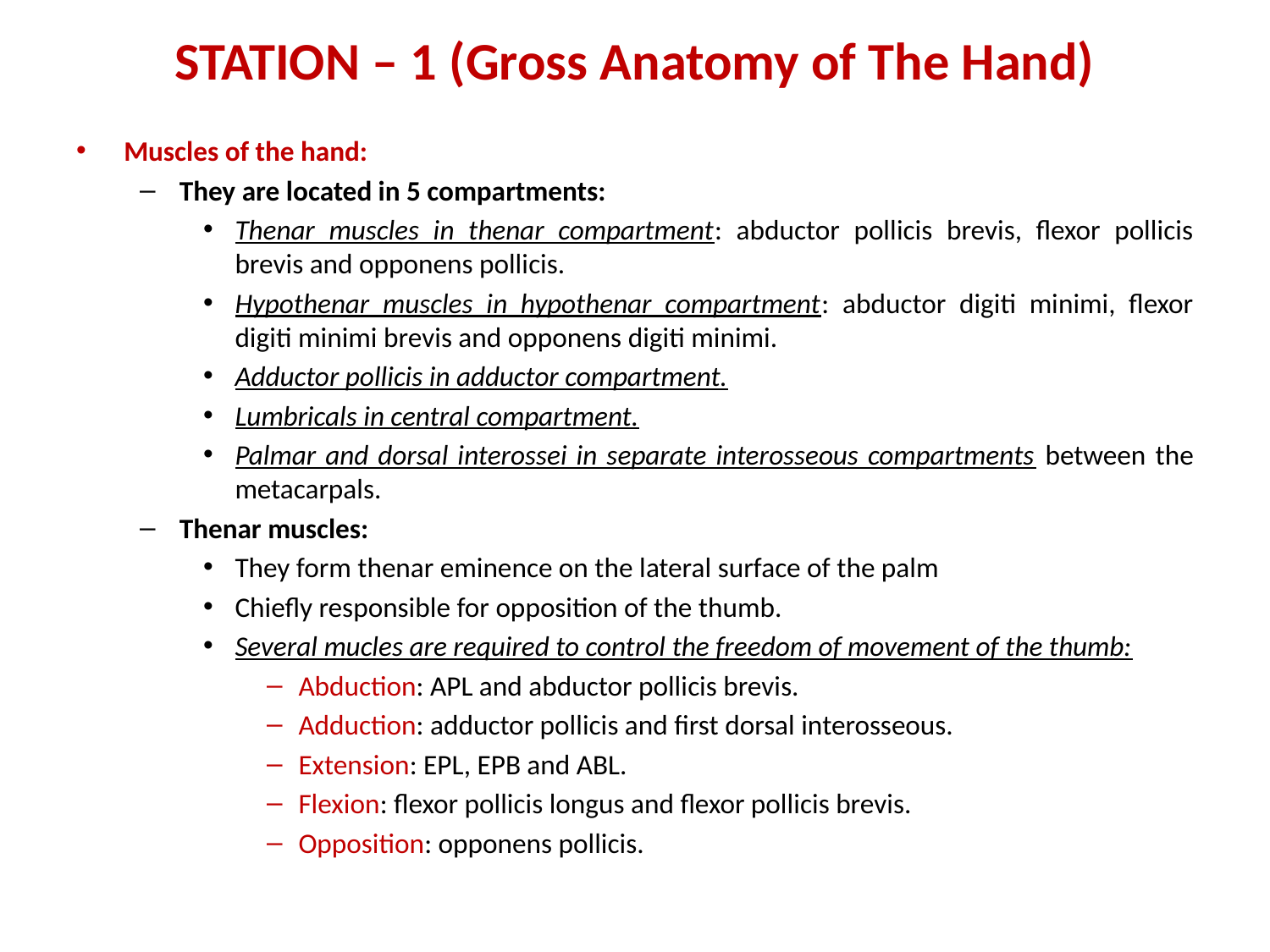

# STATION – 1 (Gross Anatomy of The Hand)
Muscles of the hand:
They are located in 5 compartments:
Thenar muscles in thenar compartment: abductor pollicis brevis, flexor pollicis brevis and opponens pollicis.
Hypothenar muscles in hypothenar compartment: abductor digiti minimi, flexor digiti minimi brevis and opponens digiti minimi.
Adductor pollicis in adductor compartment.
Lumbricals in central compartment.
Palmar and dorsal interossei in separate interosseous compartments between the metacarpals.
Thenar muscles:
They form thenar eminence on the lateral surface of the palm
Chiefly responsible for opposition of the thumb.
Several mucles are required to control the freedom of movement of the thumb:
Abduction: APL and abductor pollicis brevis.
Adduction: adductor pollicis and first dorsal interosseous.
Extension: EPL, EPB and ABL.
Flexion: flexor pollicis longus and flexor pollicis brevis.
Opposition: opponens pollicis.